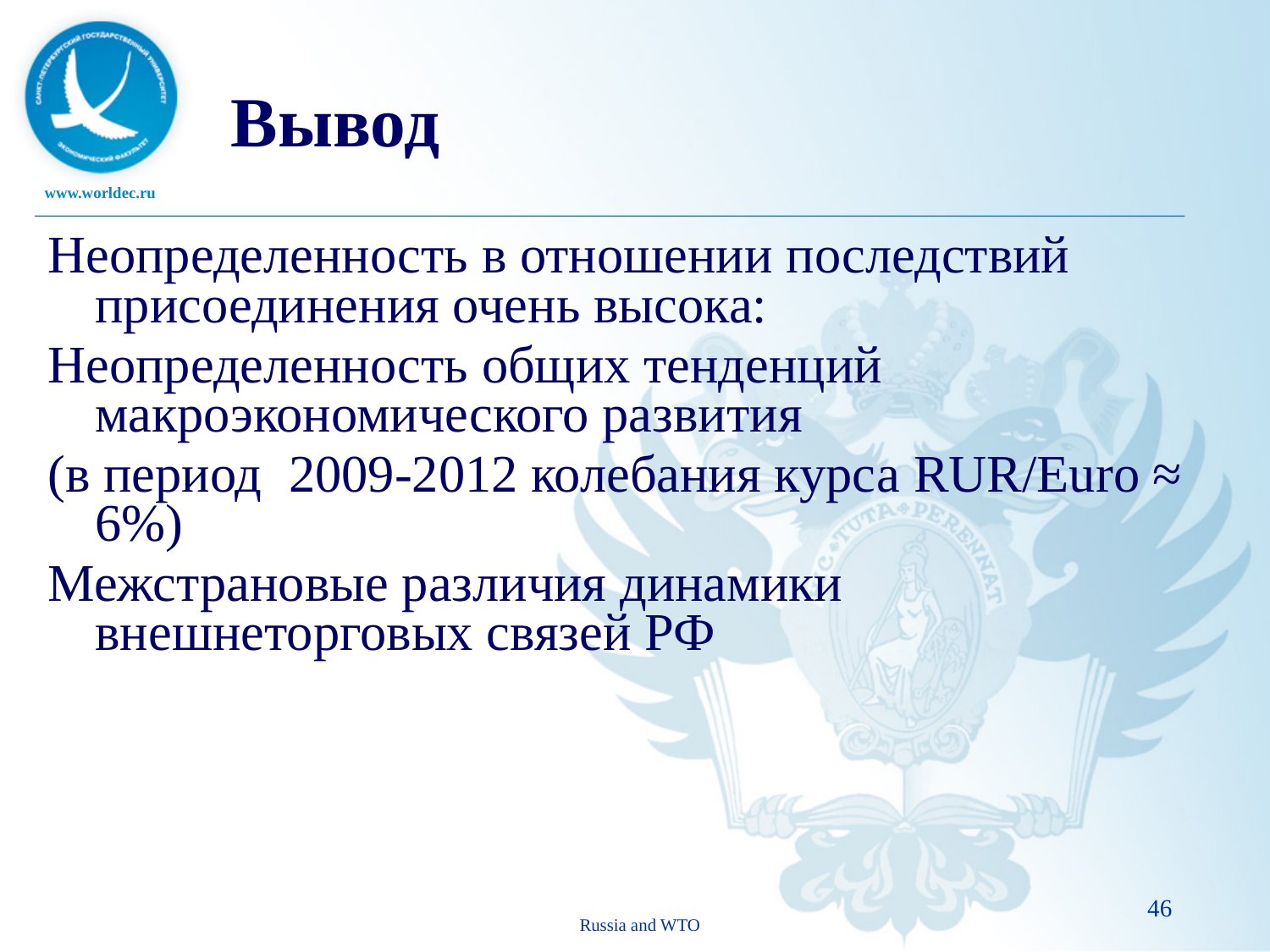

# Вывод
Неопределенность в отношении последствий присоединения очень высока:
Неопределенность общих тенденций макроэкономического развития
(в период  2009-2012 колебания курса RUR/Euro ≈ 6%)
Межстрановые различия динамики внешнеторговых связей РФ

46
Russia and WTO